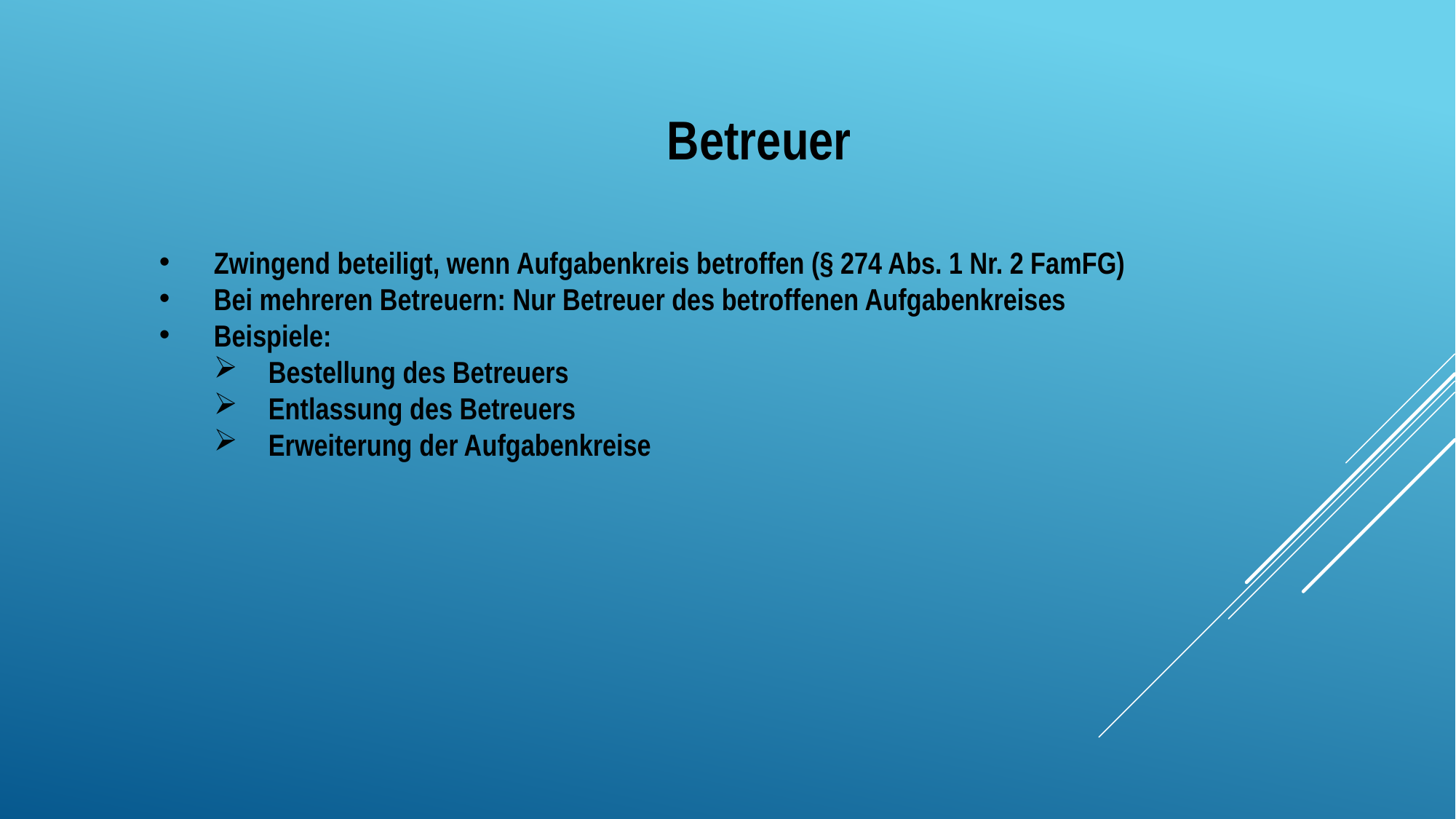

Betreuer

Zwingend beteiligt, wenn Aufgabenkreis betroffen (§ 274 Abs. 1 Nr. 2 FamFG)
Bei mehreren Betreuern: Nur Betreuer des betroffenen Aufgabenkreises
Beispiele:
Bestellung des Betreuers
Entlassung des Betreuers
Erweiterung der Aufgabenkreise